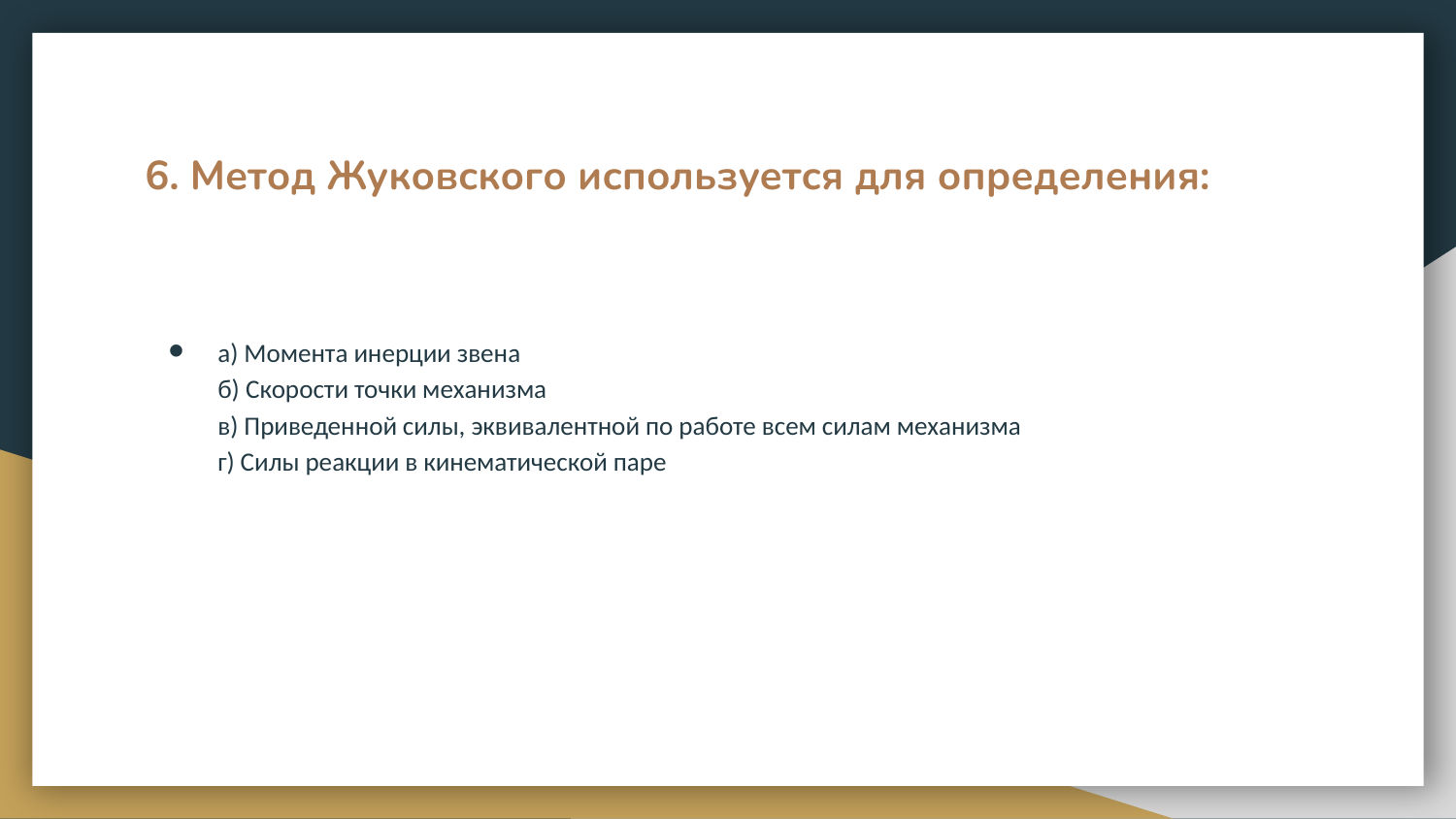

# 6. Метод Жуковского используется для определения:
а) Момента инерции звена
б) Скорости точки механизма
в) Приведенной силы, эквивалентной по работе всем силам механизма
г) Силы реакции в кинематической паре